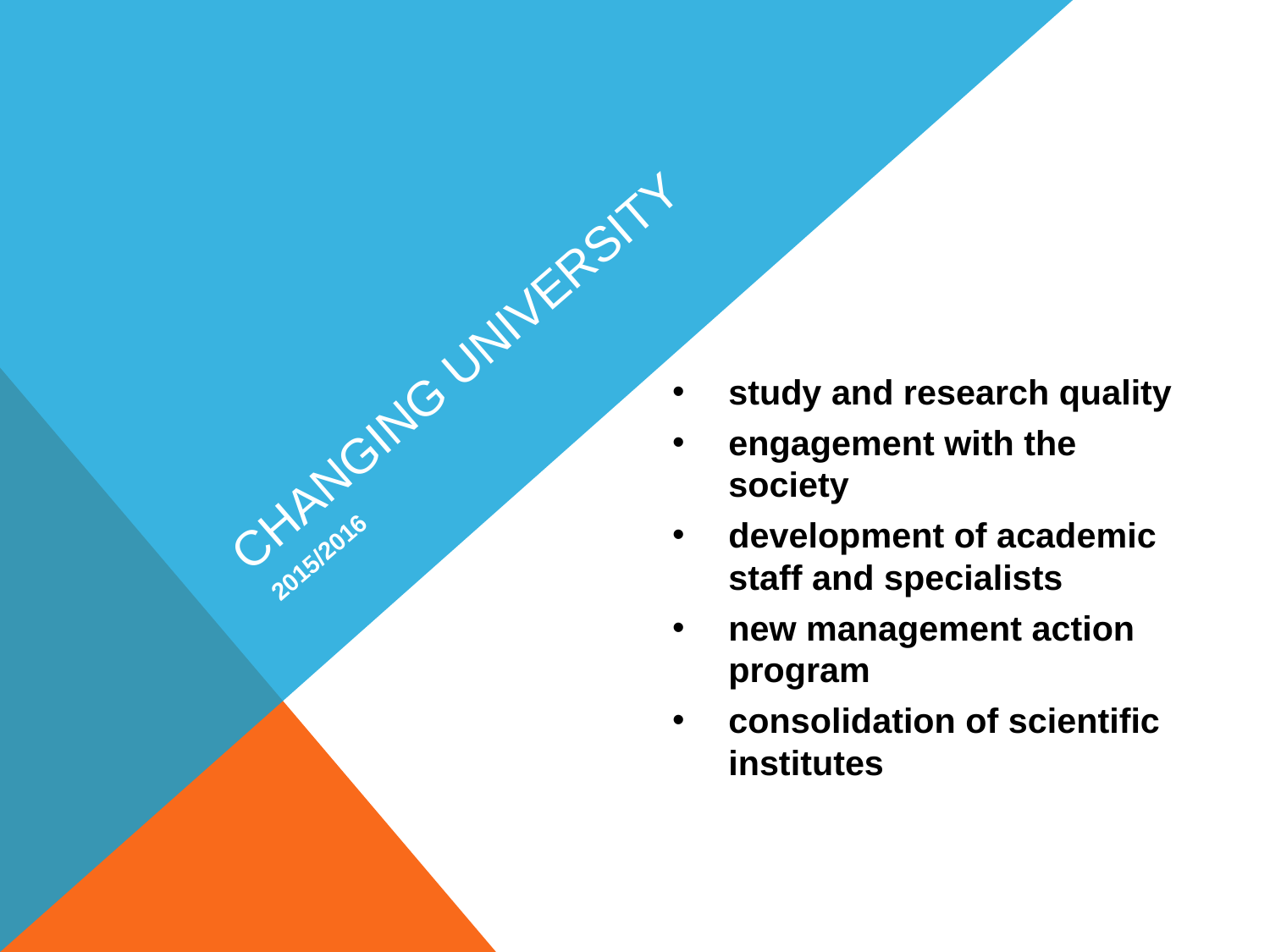

# Changing university
2015/2016
study and research quality
engagement with the society
development of academic staff and specialists
new management action program
consolidation of scientific institutes